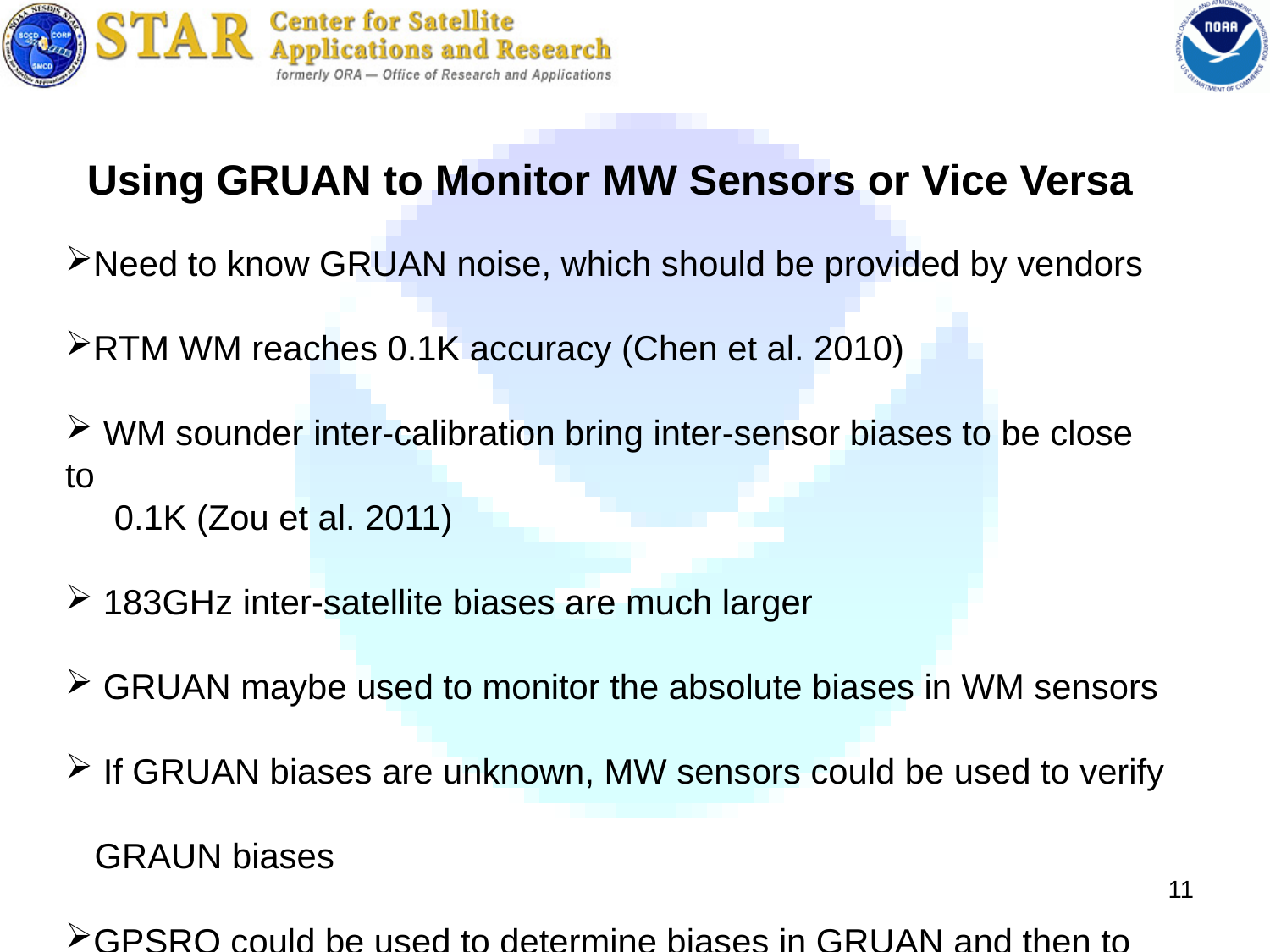

Using GRUAN to Monitor MW Sensors or Vice Versa

Need to know GRUAN noise, which should be provided by vendors

RTM WM reaches 0.1K accuracy (Chen et al. 2010)

 WM sounder inter-calibration bring inter-sensor biases to be close to
     0.1K (Zou et al. 2011)

 183GHz inter-satellite biases are much larger

 GRUAN maybe used to monitor the absolute biases in WM sensors

 If GRUAN biases are unknown, MW sensors could be used to verify
   GRAUN biases

GPSRO could be used to determine biases in GRUAN and then to
   determine the absolute biases in WM sensors

11